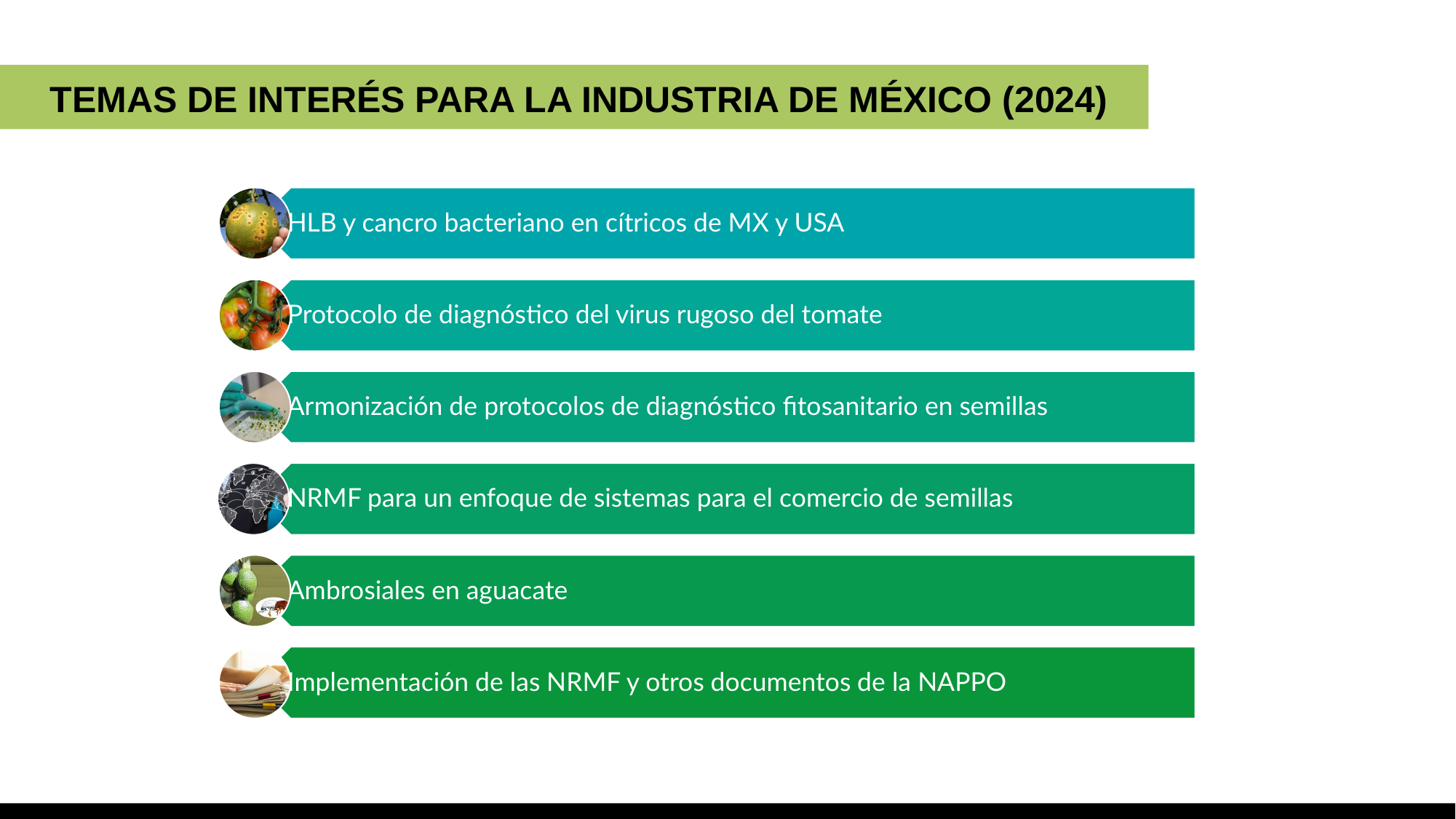

# TEMAS DE INTERÉS PARA LA INDUSTRIA DE MÉXICO (2024)

HLB y cancro bacteriano en cítricos de MX y USA
Protocolo de diagnóstico del virus rugoso del tomate
Armonización de protocolos de diagnóstico fitosanitario en semillas
NRMF para un enfoque de sistemas para el comercio de semillas
Ambrosiales en aguacate
Implementación de las NRMF y otros documentos de la NAPPO